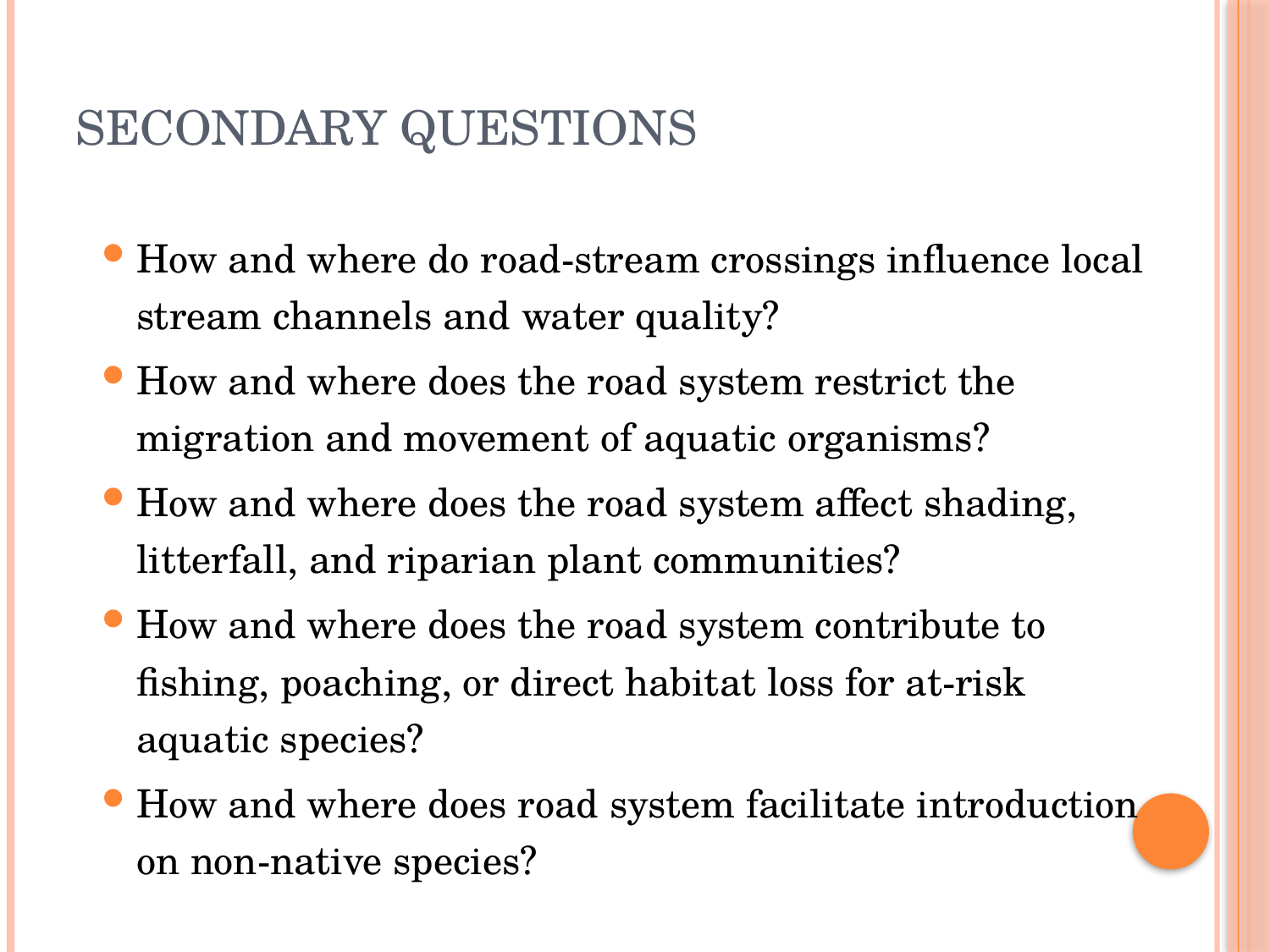

# Secondary Questions
How and where do road-stream crossings influence local stream channels and water quality?
How and where does the road system restrict the migration and movement of aquatic organisms?
How and where does the road system affect shading, litterfall, and riparian plant communities?
How and where does the road system contribute to fishing, poaching, or direct habitat loss for at-risk aquatic species?
How and where does road system facilitate introduction on non-native species?